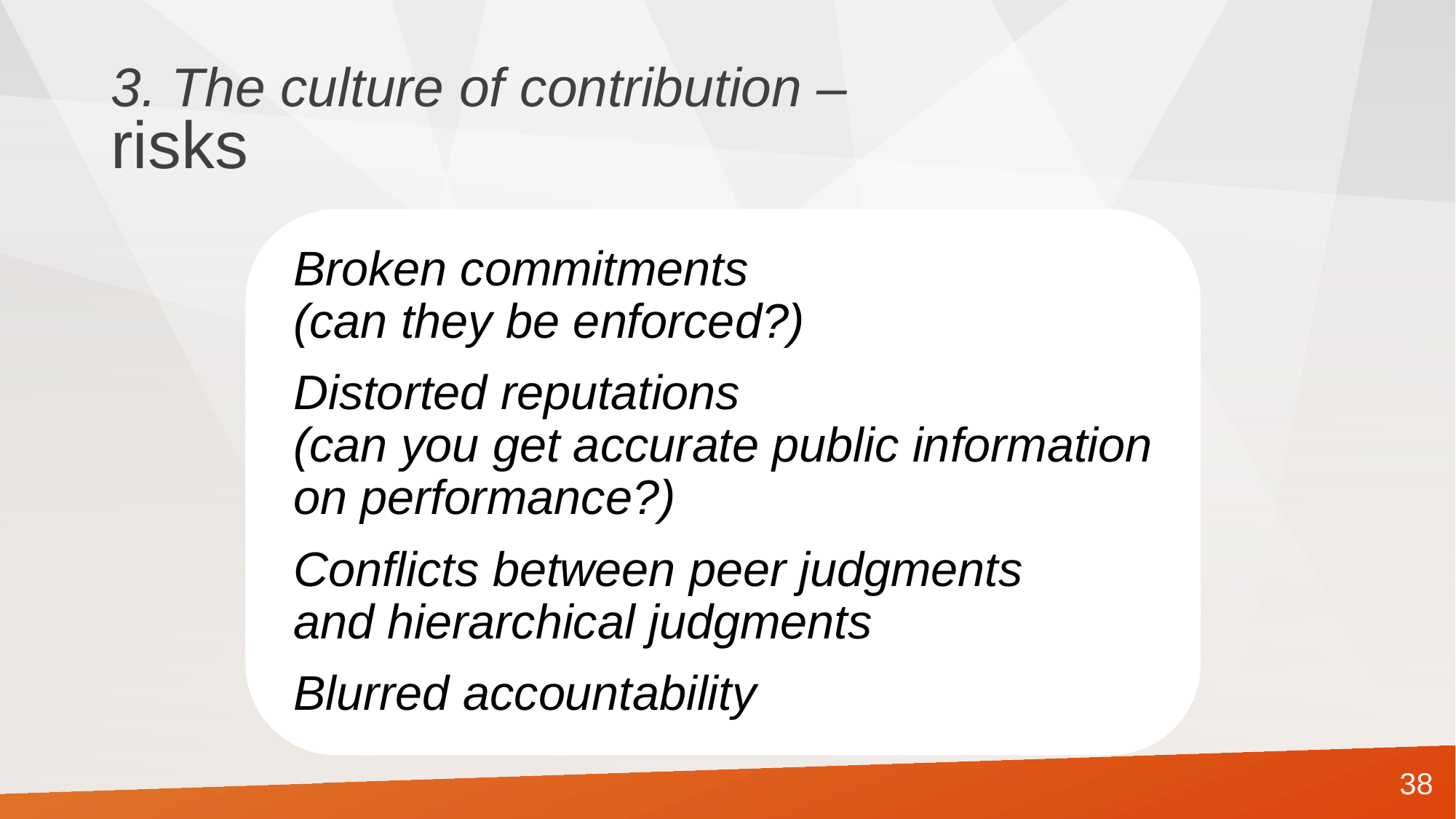

# 3. The culture of contribution – risks
Broken commitments
(can they be enforced?)
Distorted reputations
(can you get accurate public information on performance?)
Conflicts between peer judgments
and hierarchical judgments
Blurred accountability
38